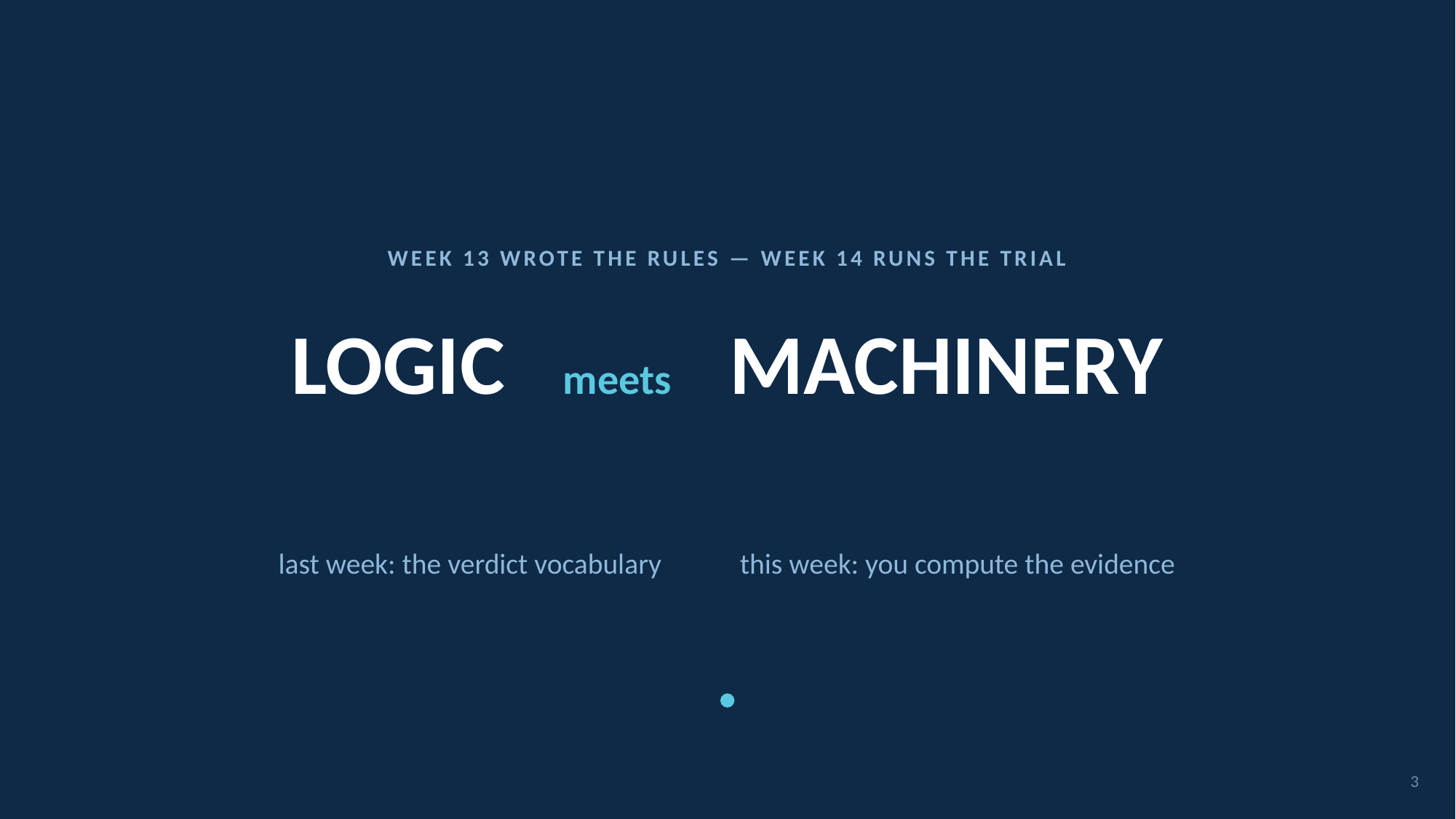

WEEK 13 WROTE THE RULES — WEEK 14 RUNS THE TRIAL
# LOGIC   meets   MACHINERY
last week: the verdict vocabulary            this week: you compute the evidence

3